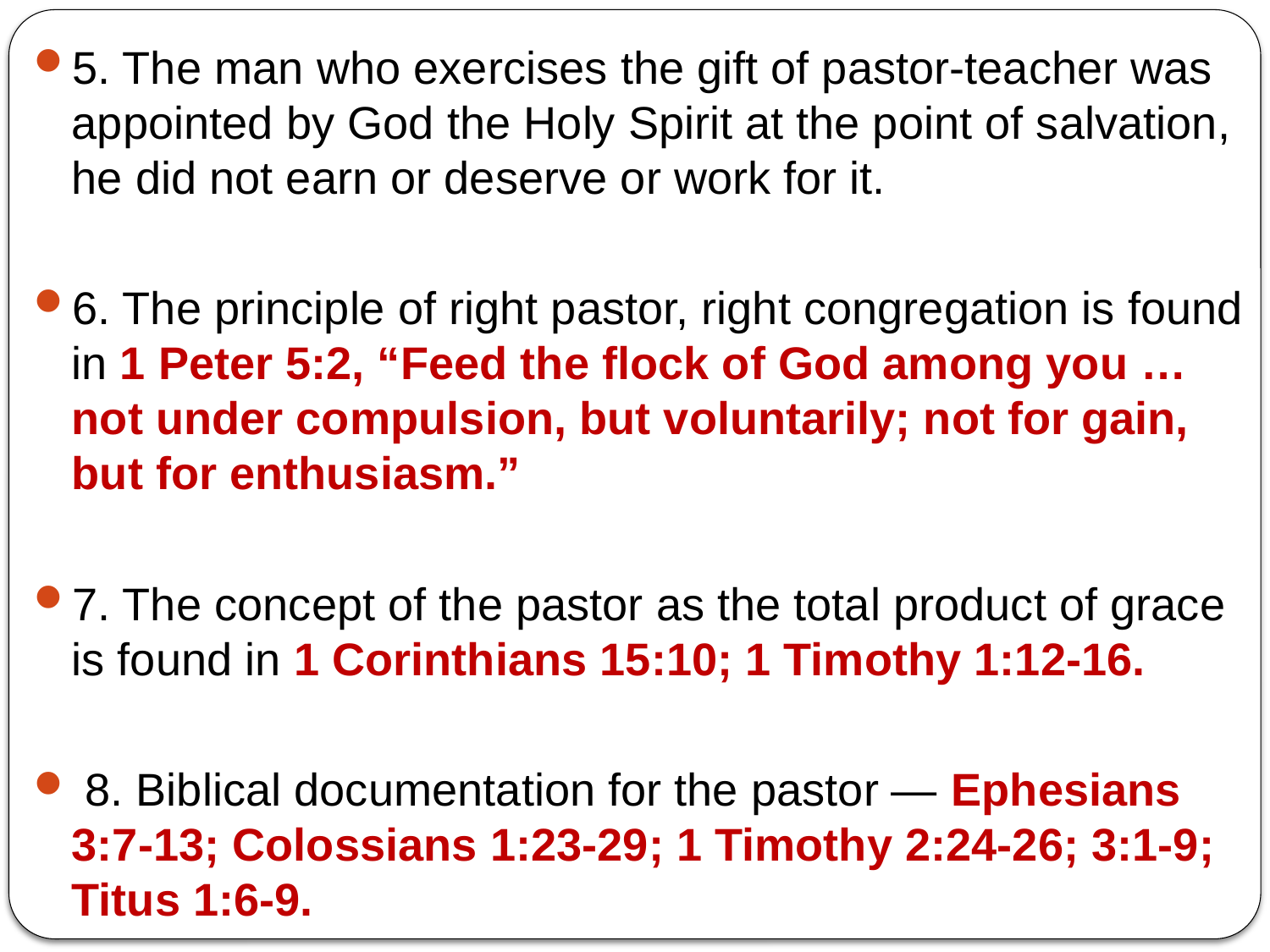

5. The man who exercises the gift of pastor-teacher was appointed by God the Holy Spirit at the point of salvation, he did not earn or deserve or work for it.

6. The principle of right pastor, right congregation is found in 1 Peter 5:2, “Feed the flock of God among you … not under compulsion, but voluntarily; not for gain, but for enthusiasm.”

7. The concept of the pastor as the total product of grace is found in 1 Corinthians 15:10; 1 Timothy 1:12-16.

 8. Biblical documentation for the pastor — Ephesians 3:7-13; Colossians 1:23-29; 1 Timothy 2:24-26; 3:1-9; Titus 1:6-9.